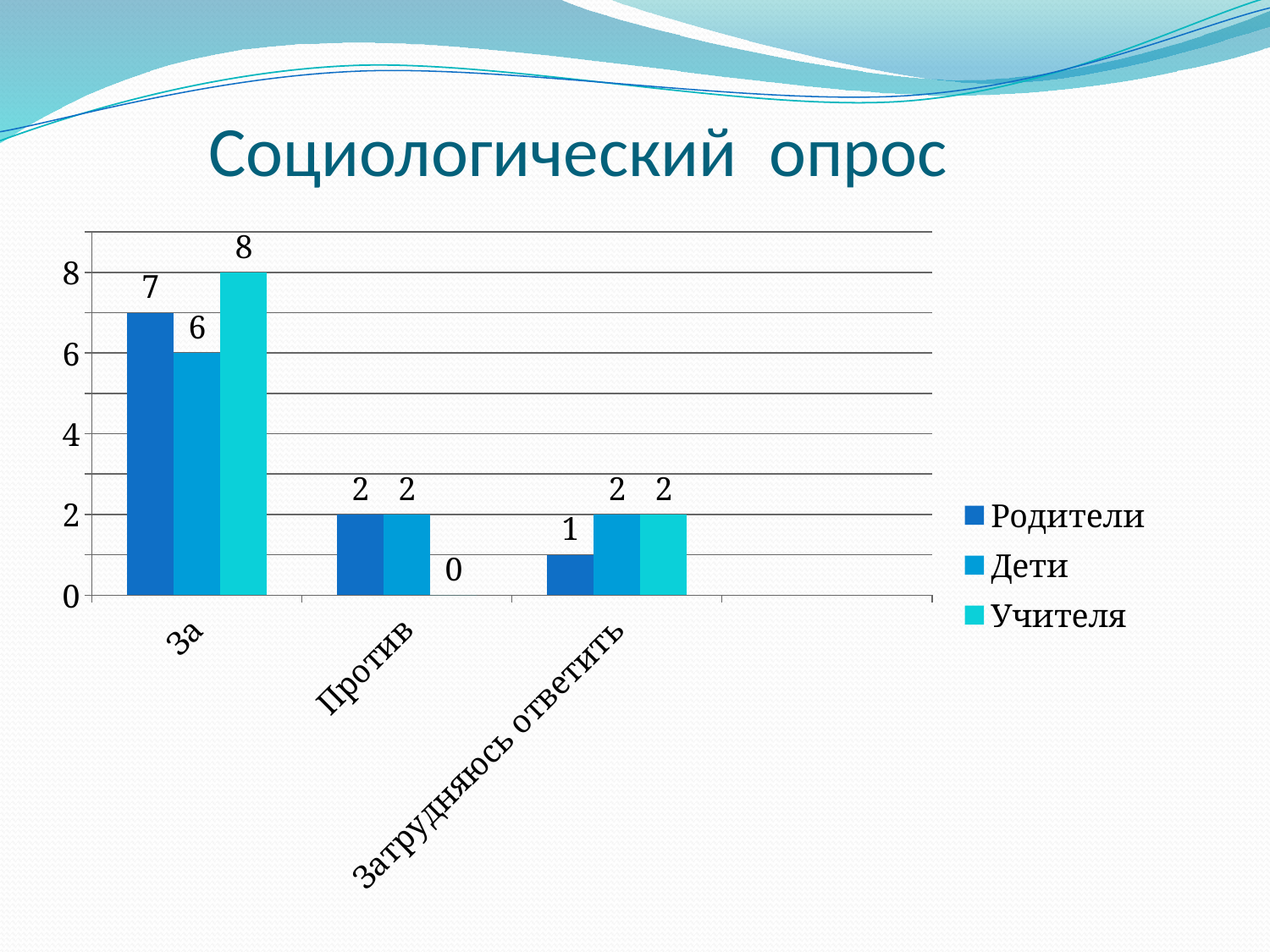

# Социологический  опрос

### Chart

| Category | Родители | Дети | Учителя |
|---|---|---|---|
| За | 7.0 | 6.0 | 8.0 |
| Против | 2.0 | 2.0 | 0.0 |
| Затрудняюсь ответить | 1.0 | 2.0 | 2.0 |